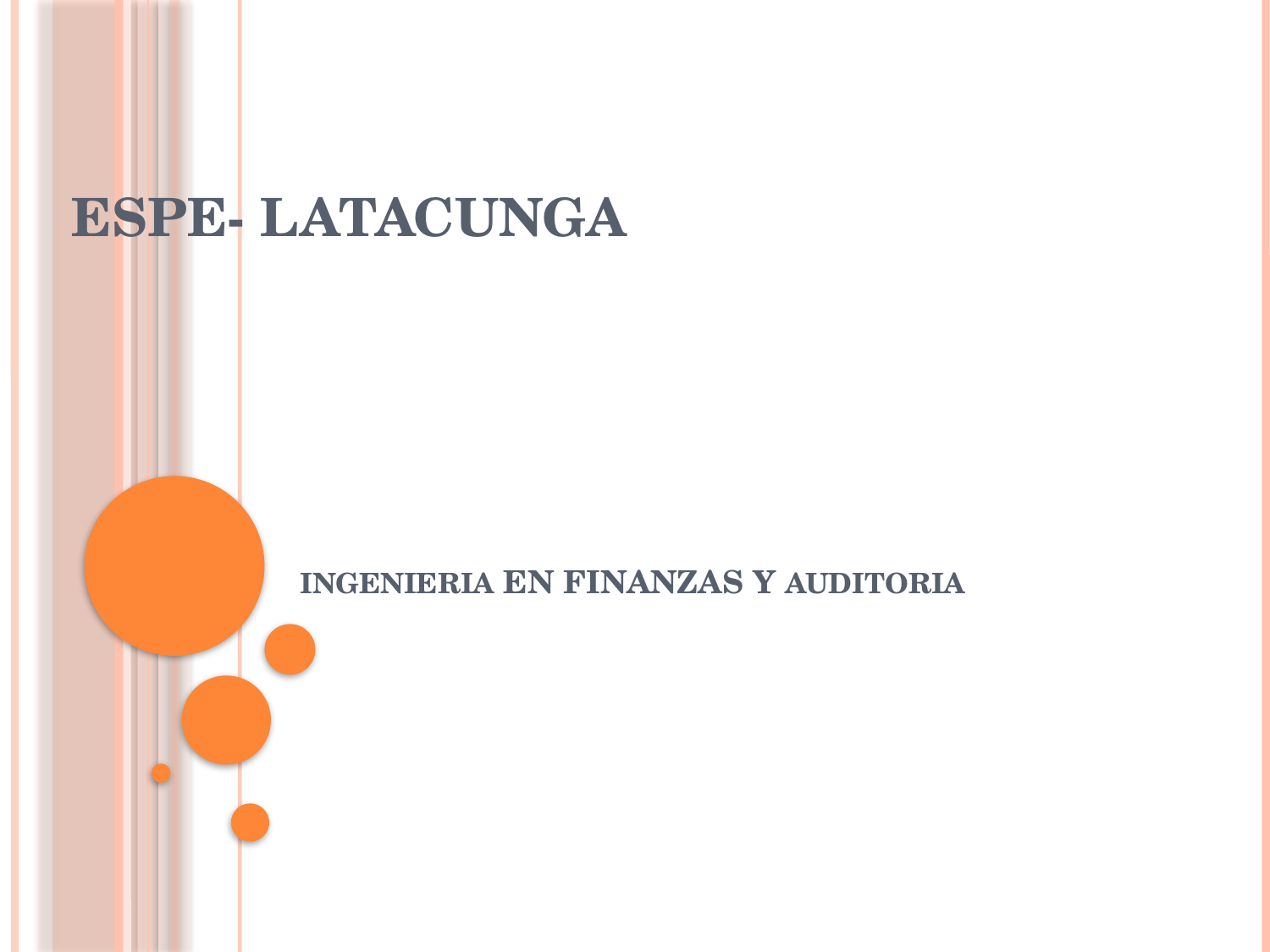

# ESPE- LATACUNGA
INGENIERIA EN FINANZAS Y AUDITORIA